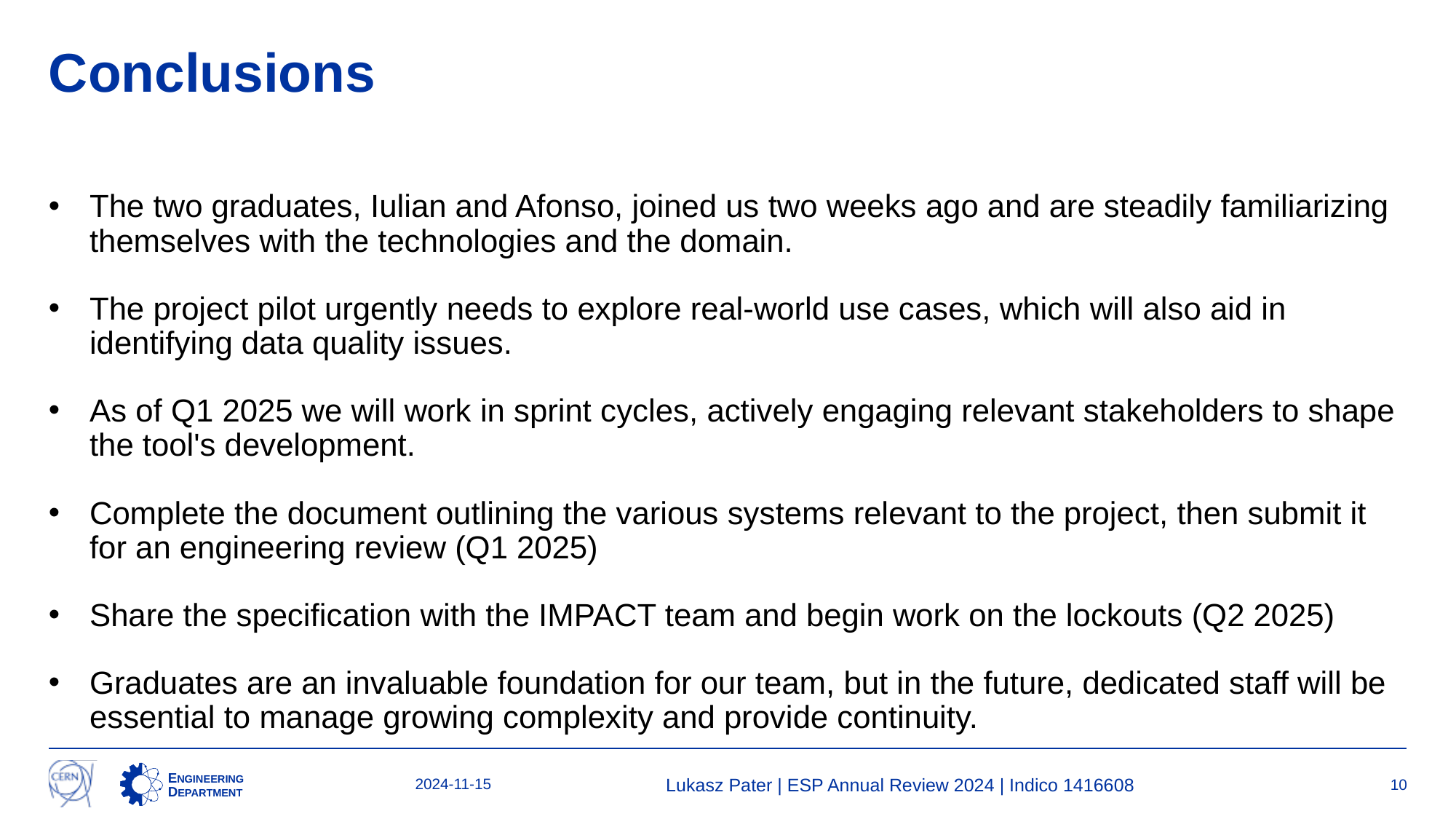

# Conclusions
The two graduates, Iulian and Afonso, joined us two weeks ago and are steadily familiarizing themselves with the technologies and the domain.
The project pilot urgently needs to explore real-world use cases, which will also aid in identifying data quality issues.
As of Q1 2025 we will work in sprint cycles, actively engaging relevant stakeholders to shape the tool's development.
Complete the document outlining the various systems relevant to the project, then submit it for an engineering review (Q1 2025)
Share the specification with the IMPACT team and begin work on the lockouts (Q2 2025)
Graduates are an invaluable foundation for our team, but in the future, dedicated staff will be essential to manage growing complexity and provide continuity.
2024-11-15
Lukasz Pater | ESP Annual Review 2024 | Indico 1416608
10